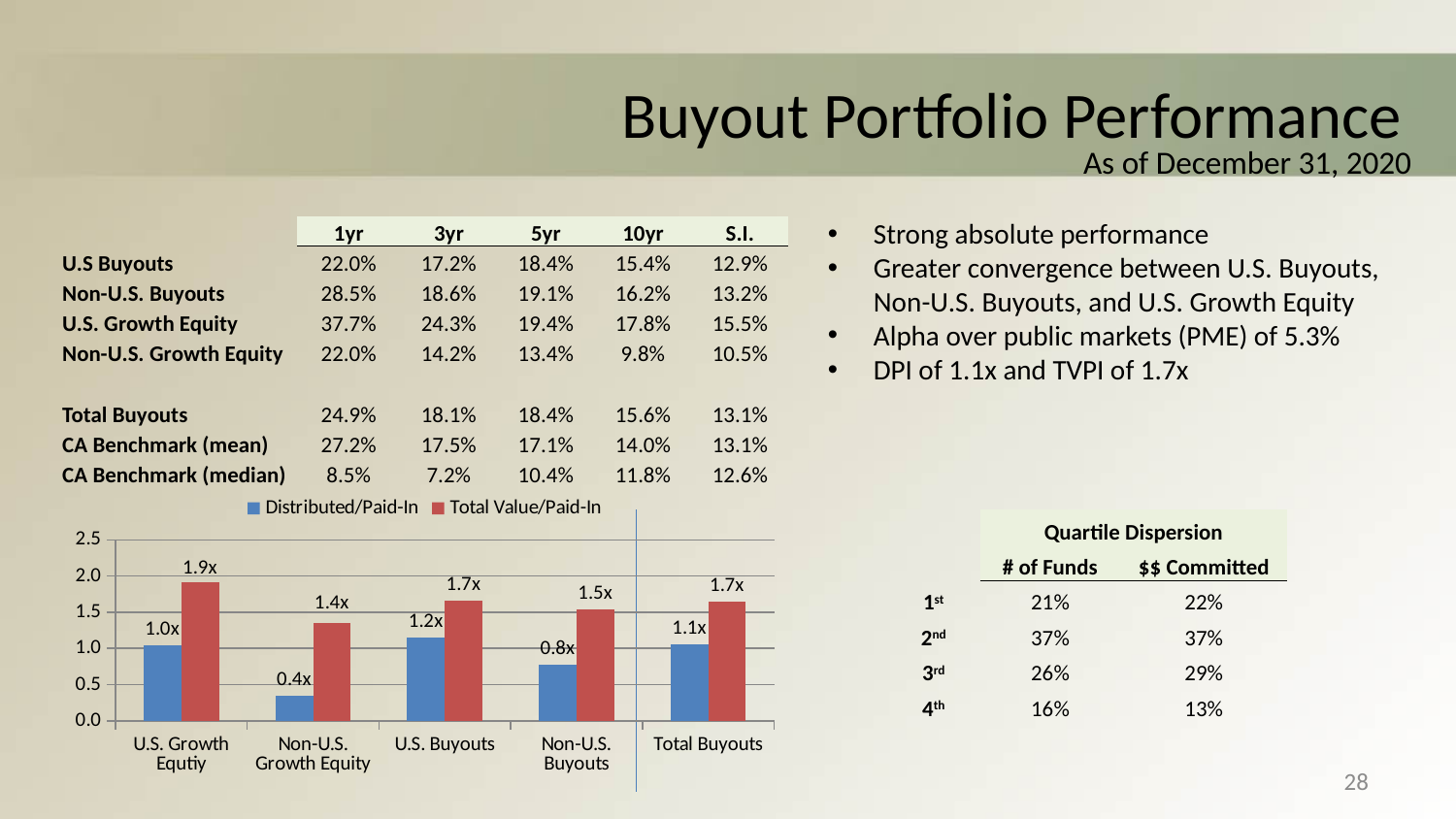

# Buyout Portfolio Performance
As of December 31, 2020
Strong absolute performance
Greater convergence between U.S. Buyouts, Non-U.S. Buyouts, and U.S. Growth Equity
Alpha over public markets (PME) of 5.3%
DPI of 1.1x and TVPI of 1.7x
|  | 1yr | 3yr | 5yr | 10yr | S.I. |
| --- | --- | --- | --- | --- | --- |
| U.S Buyouts | 22.0% | 17.2% | 18.4% | 15.4% | 12.9% |
| Non-U.S. Buyouts | 28.5% | 18.6% | 19.1% | 16.2% | 13.2% |
| U.S. Growth Equity | 37.7% | 24.3% | 19.4% | 17.8% | 15.5% |
| Non-U.S. Growth Equity | 22.0% | 14.2% | 13.4% | 9.8% | 10.5% |
|  |  |  |  |  |  |
| Total Buyouts | 24.9% | 18.1% | 18.4% | 15.6% | 13.1% |
| CA Benchmark (mean) | 27.2% | 17.5% | 17.1% | 14.0% | 13.1% |
| CA Benchmark (median) | 8.5% | 7.2% | 10.4% | 11.8% | 12.6% |

### Chart

| Category | Distributed/Paid-In | Total Value/Paid-In |
|---|---|---|
| U.S. Growth Equtiy | 1.04 | 1.92 |
| Non-U.S. Growth Equity | 0.35 | 1.35 |
| U.S. Buyouts | 1.15 | 1.66 |
| Non-U.S. Buyouts | 0.78 | 1.54 |
| Total Buyouts | 1.05 | 1.6498 |
|  | Quartile Dispersion |  |
| --- | --- | --- |
|  | # of Funds | $$ Committed |
| 1st | 21% | 22% |
| 2nd | 37% | 37% |
| 3rd | 26% | 29% |
| 4th | 16% | 13% |
28